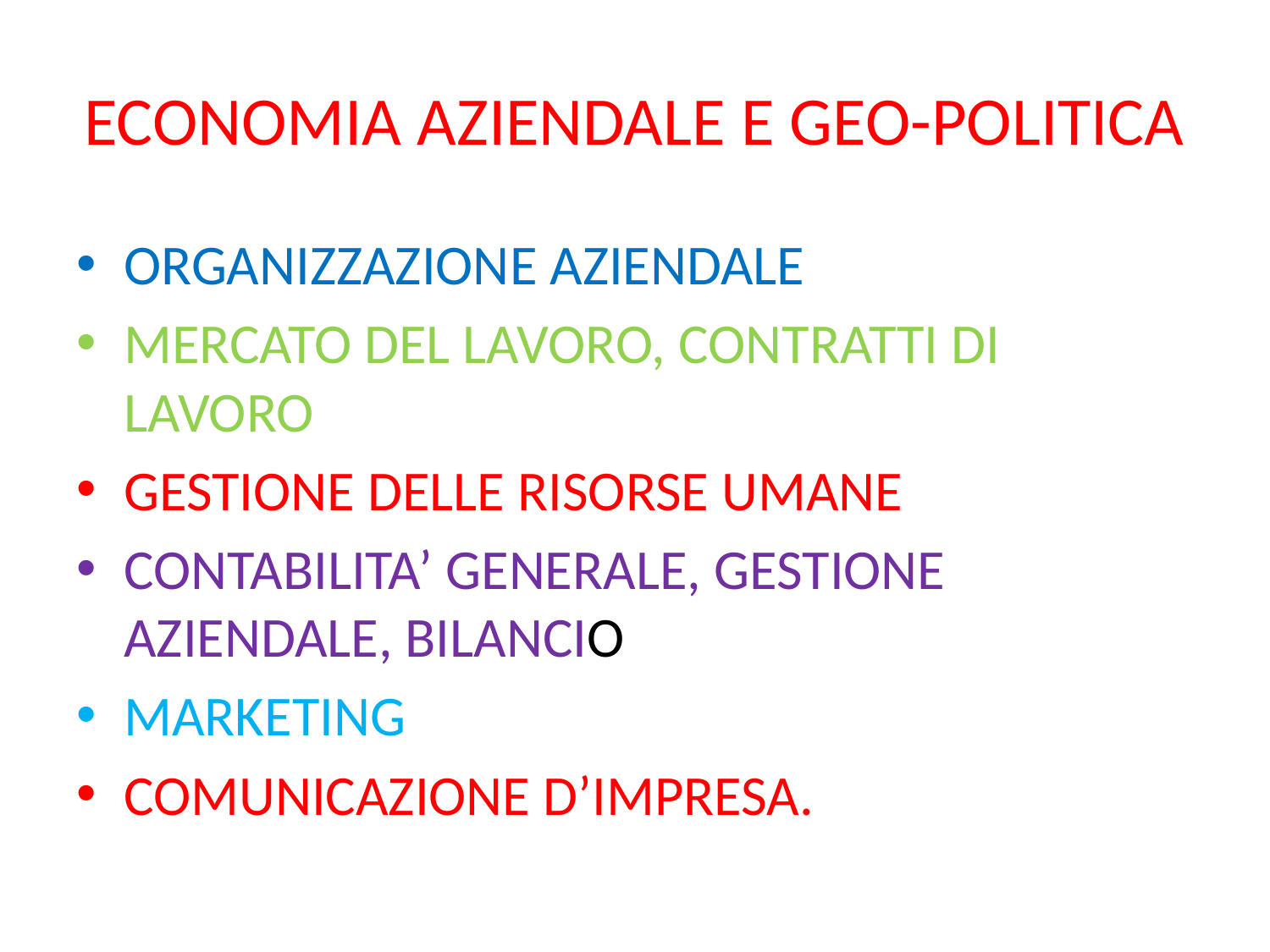

# ECONOMIA AZIENDALE E GEO-POLITICA
ORGANIZZAZIONE AZIENDALE
MERCATO DEL LAVORO, CONTRATTI DI LAVORO
GESTIONE DELLE RISORSE UMANE
CONTABILITA’ GENERALE, GESTIONE AZIENDALE, BILANCIO
MARKETING
COMUNICAZIONE D’IMPRESA.